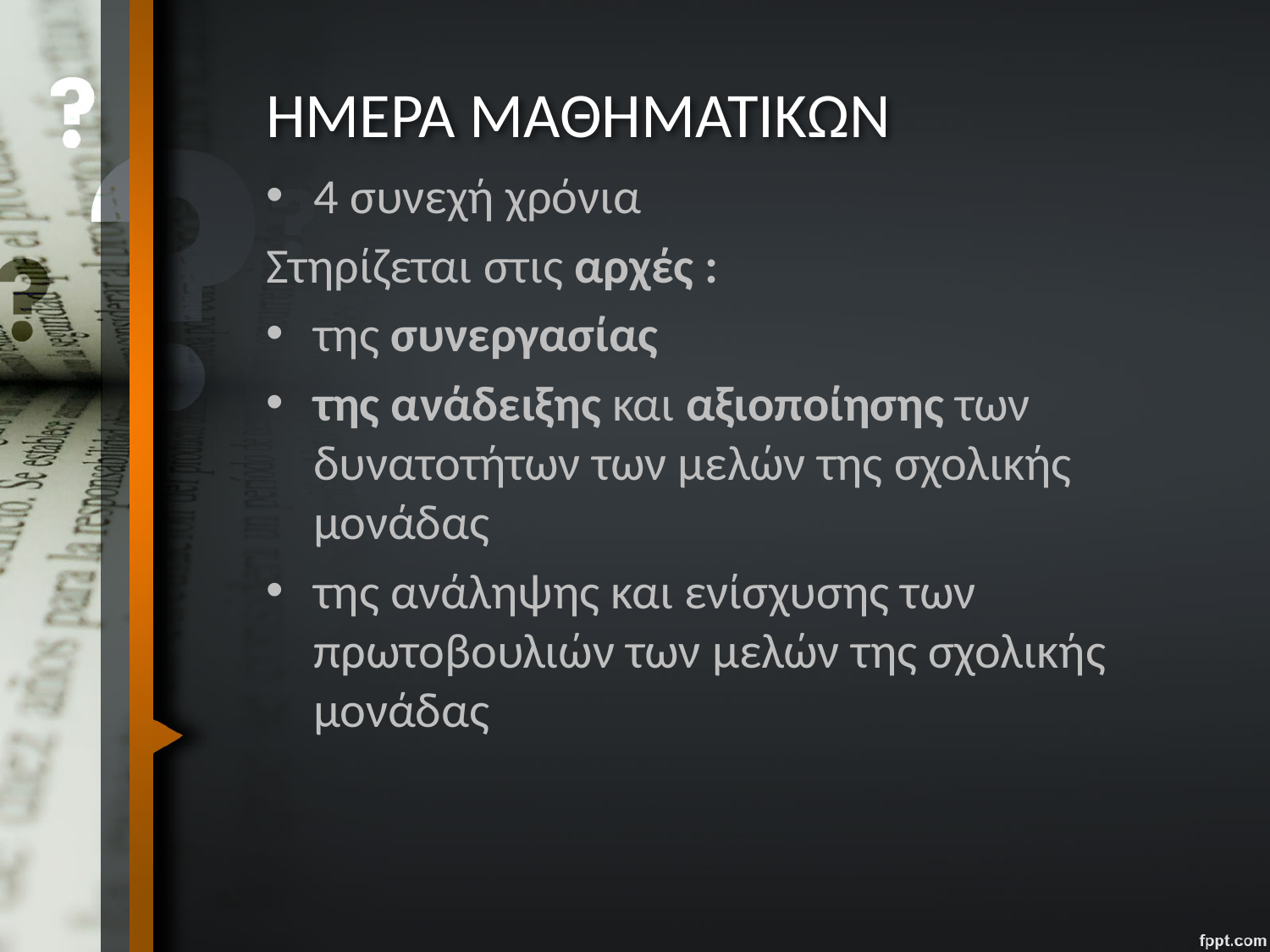

# ΗΜΕΡΑ ΜΑΘΗΜΑΤΙΚΩΝ
4 συνεχή χρόνια
Στηρίζεται στις αρχές :
της συνεργασίας
της ανάδειξης και αξιοποίησης των δυνατοτήτων των μελών της σχολικής μονάδας
της ανάληψης και ενίσχυσης των πρωτοβουλιών των μελών της σχολικής μονάδας